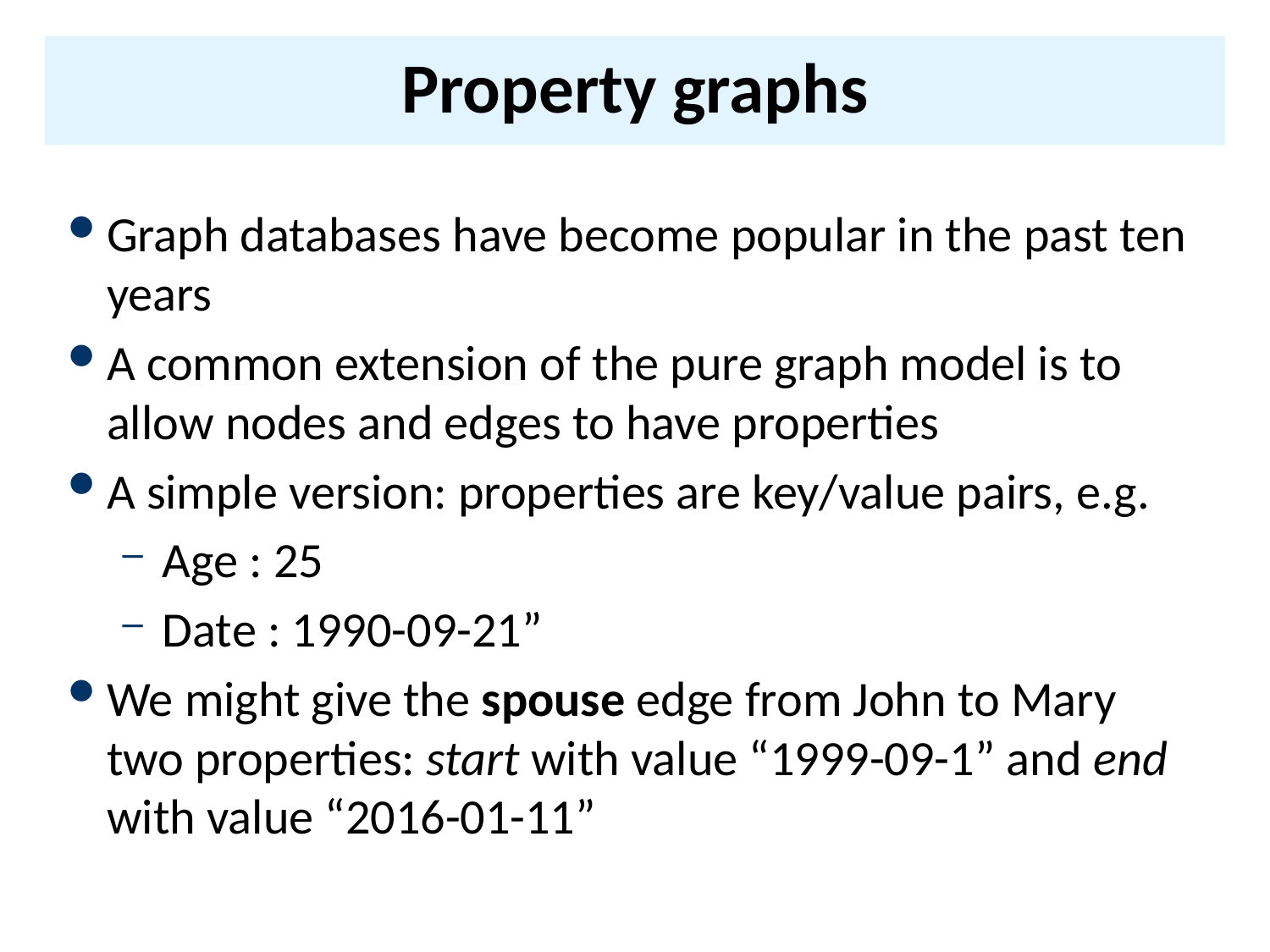

# Property graphs
Graph databases have become popular in the past ten years
A common extension of the pure graph model is to allow nodes and edges to have properties
A simple version: properties are key/value pairs, e.g.
Age : 25
Date : 1990-09-21”
We might give the spouse edge from John to Mary two properties: start with value “1999-09-1” and end with value “2016-01-11”